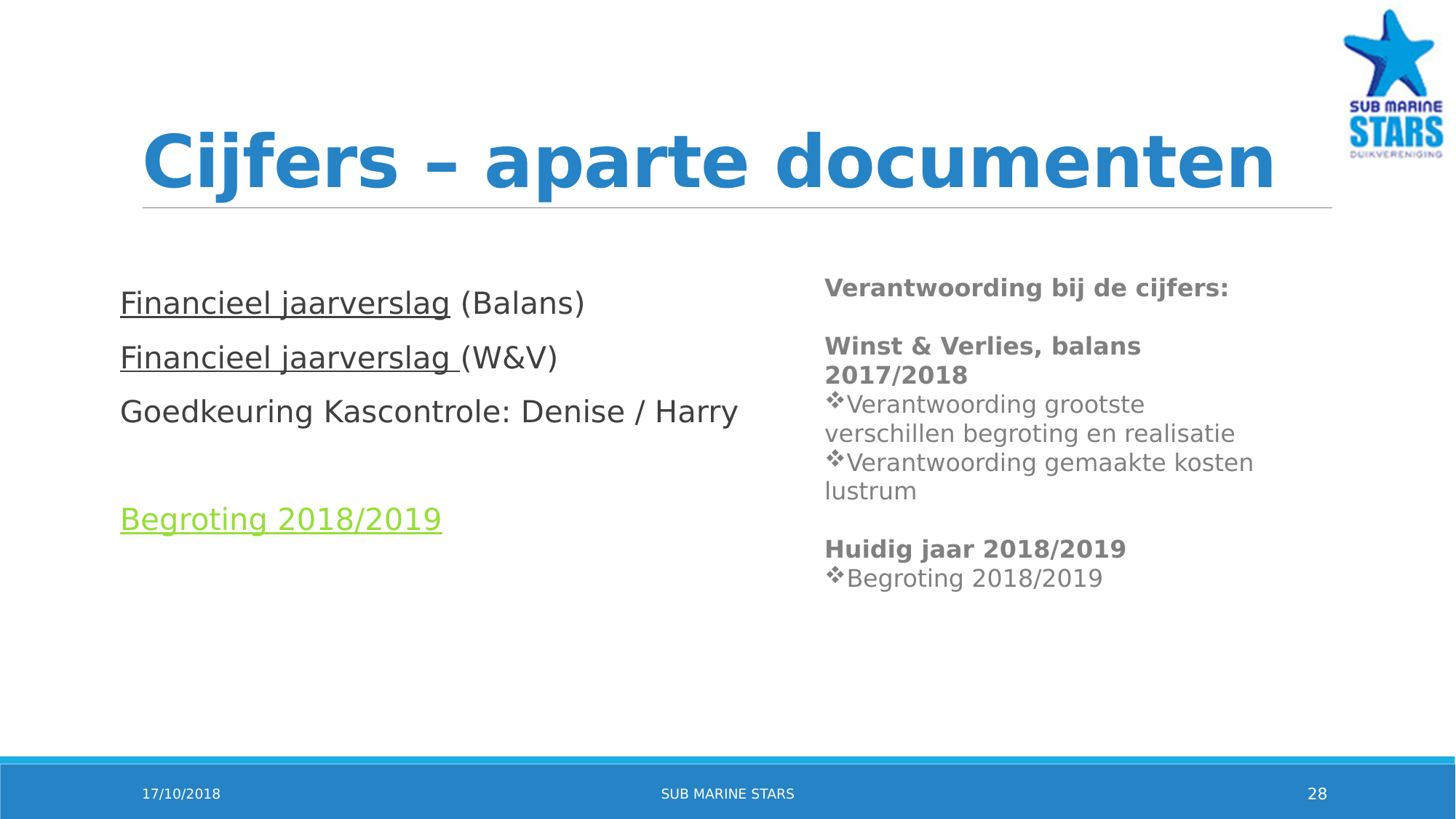

# Cijfers – aparte documenten
Verantwoording bij de cijfers:

Winst & Verlies, balans 2017/2018
Verantwoording grootste verschillen begroting en realisatie
Verantwoording gemaakte kosten lustrum

Huidig jaar 2018/2019
Begroting 2018/2019
Financieel jaarverslag (Balans)
Financieel jaarverslag (W&V)
Goedkeuring Kascontrole: Denise / Harry

Begroting 2018/2019

17/10/2018
Sub Marine Stars
28